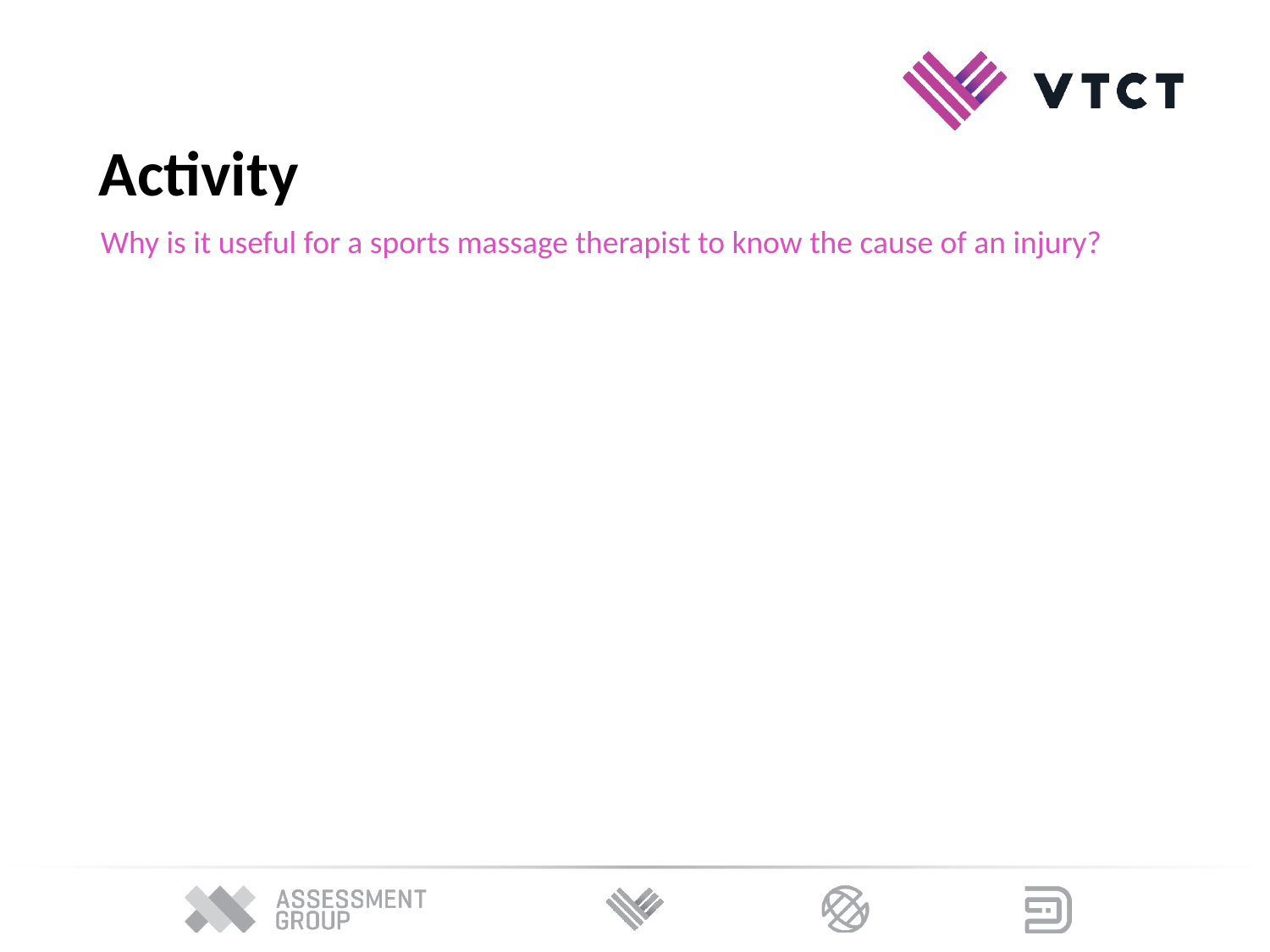

Activity
Why is it useful for a sports massage therapist to know the cause of an injury?